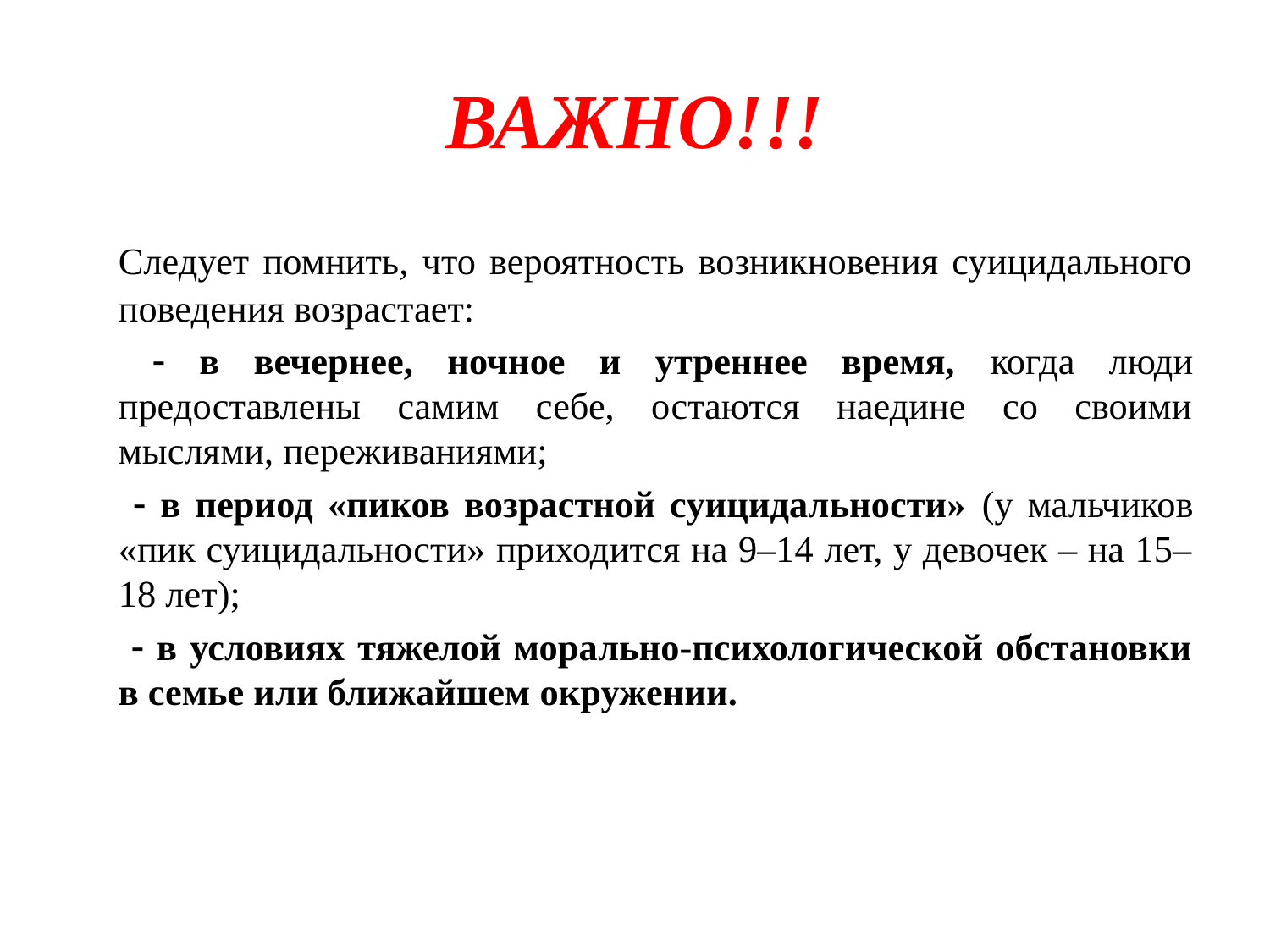

# ВАЖНО!!!
		Следует помнить, что вероятность возникновения суицидального поведения возрастает:
	 − в вечернее, ночное и утреннее время, когда люди предоставлены самим себе, остаются наедине со своими мыслями, переживаниями;
	 − в период «пиков возрастной суицидальности» (у мальчиков «пик суицидальности» приходится на 9–14 лет, у девочек – на 15–18 лет);
	 − в условиях тяжелой морально-психологической обстановки в семье или ближайшем окружении.